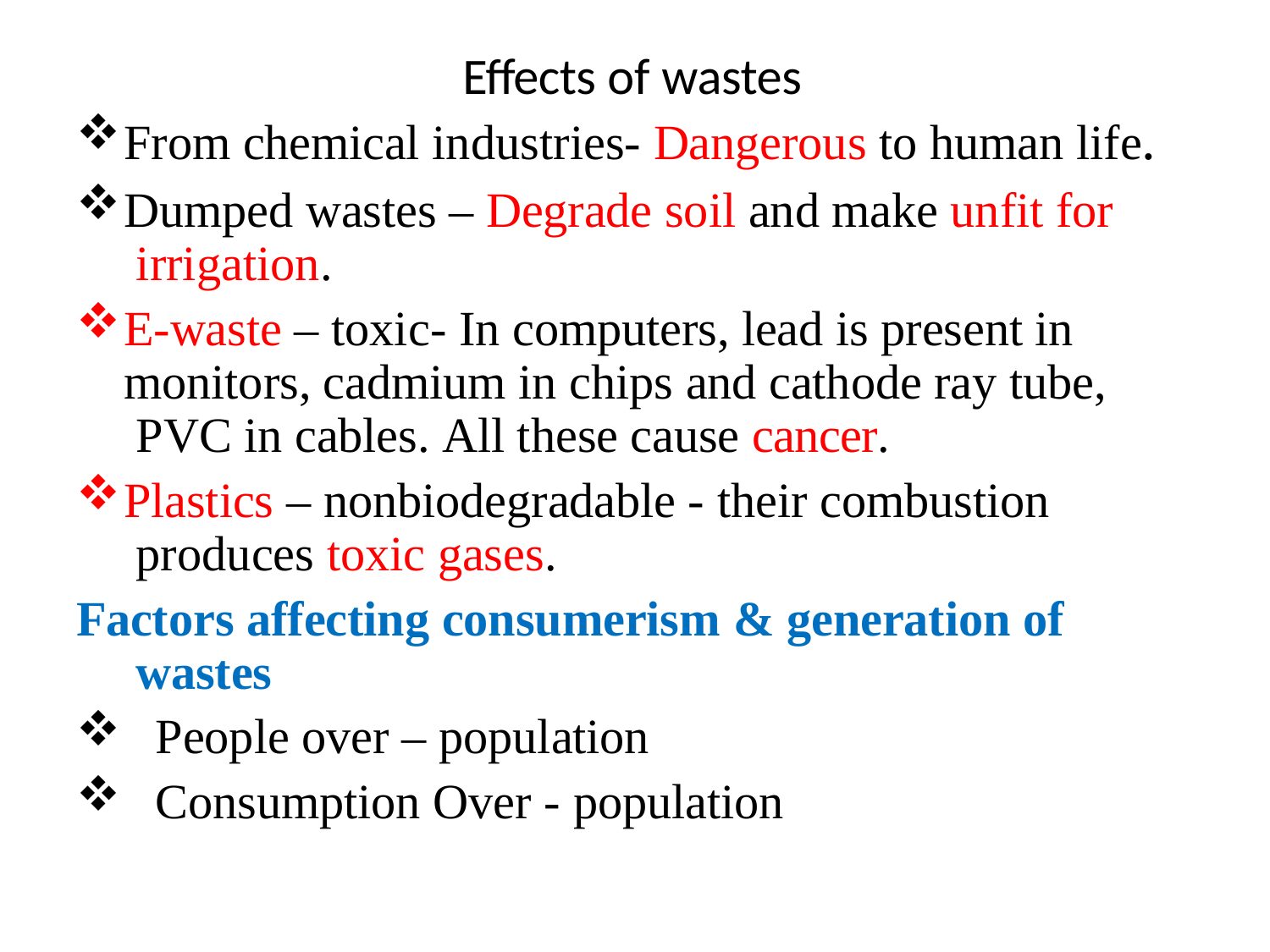

# Effects of wastes
From chemical industries- Dangerous to human life.
Dumped wastes – Degrade soil and make unfit for  irrigation.
E-waste – toxic- In computers, lead is present in  monitors, cadmium in chips and cathode ray tube,  PVC in cables. All these cause cancer.
Plastics – nonbiodegradable - their combustion  produces toxic gases.
Factors affecting consumerism & generation of  wastes
People over – population
Consumption Over - population